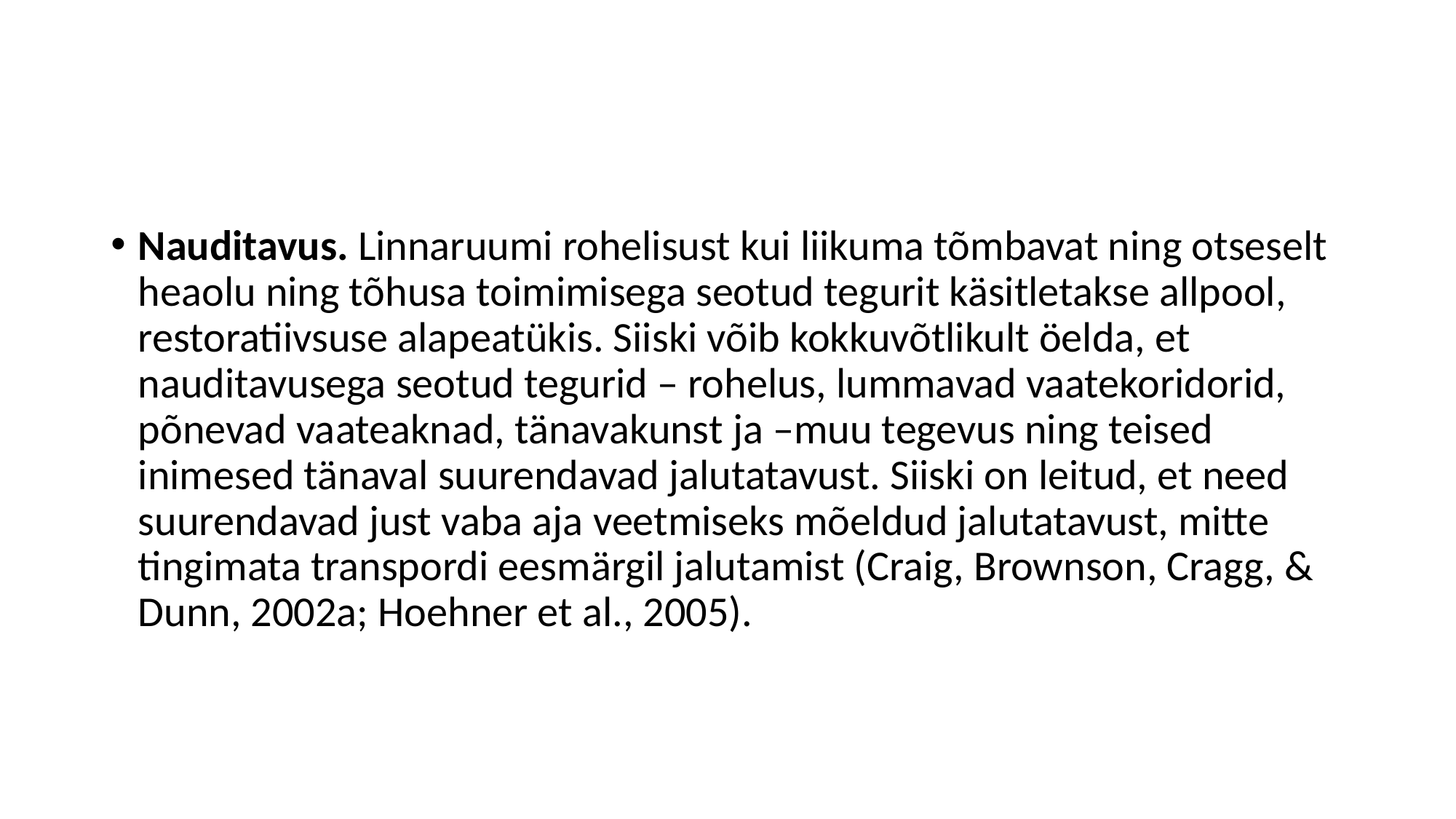

#
Nauditavus. Linnaruumi rohelisust kui liikuma tõmbavat ning otseselt heaolu ning tõhusa toimimisega seotud tegurit käsitletakse allpool, restoratiivsuse alapeatükis. Siiski võib kokkuvõtlikult öelda, et nauditavusega seotud tegurid – rohelus, lummavad vaatekoridorid, põnevad vaateaknad, tänavakunst ja –muu tegevus ning teised inimesed tänaval suurendavad jalutatavust. Siiski on leitud, et need suurendavad just vaba aja veetmiseks mõeldud jalutatavust, mitte tingimata transpordi eesmärgil jalutamist (Craig, Brownson, Cragg, & Dunn, 2002a; Hoehner et al., 2005).